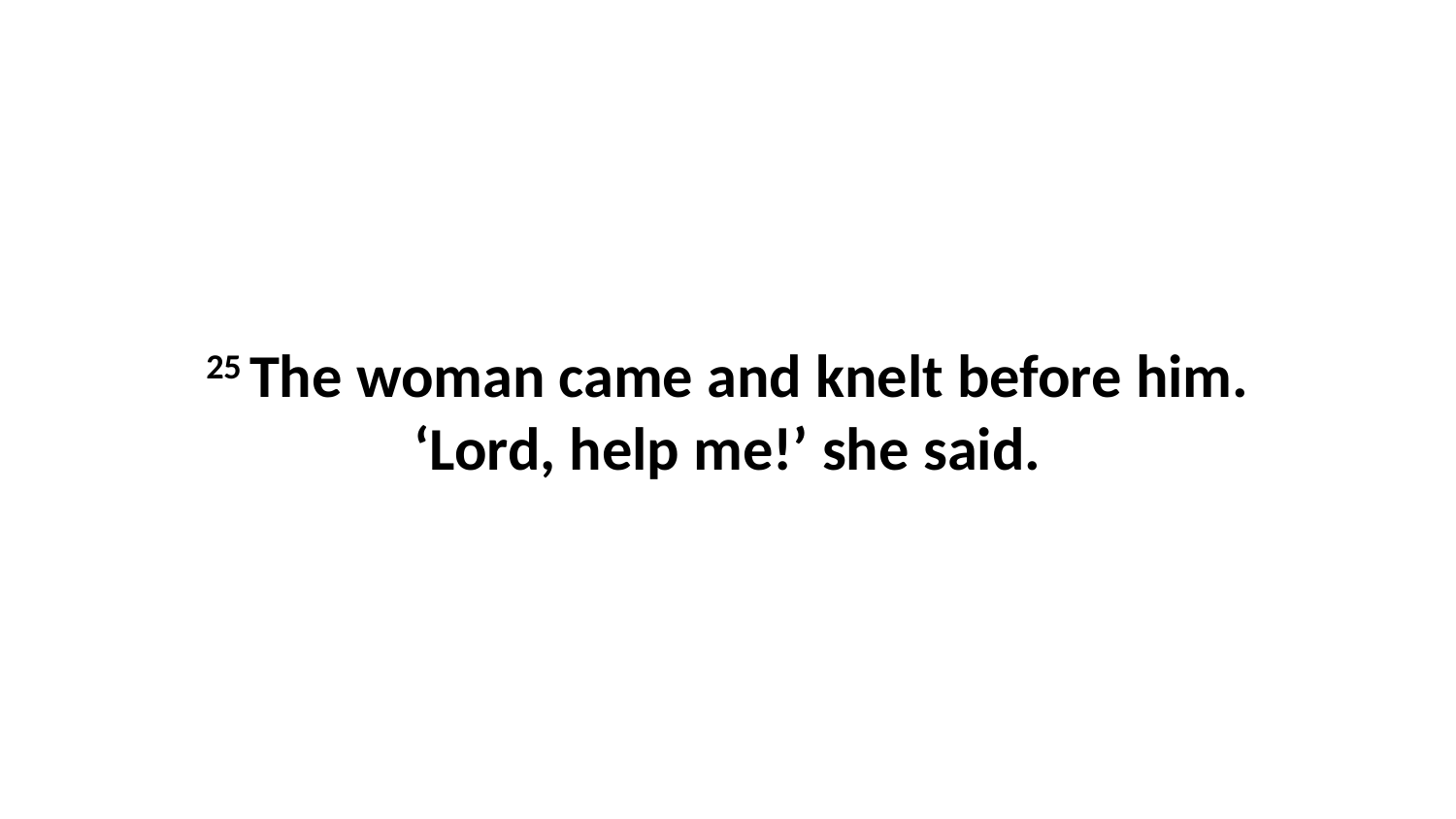

25 The woman came and knelt before him. ‘Lord, help me!’ she said.